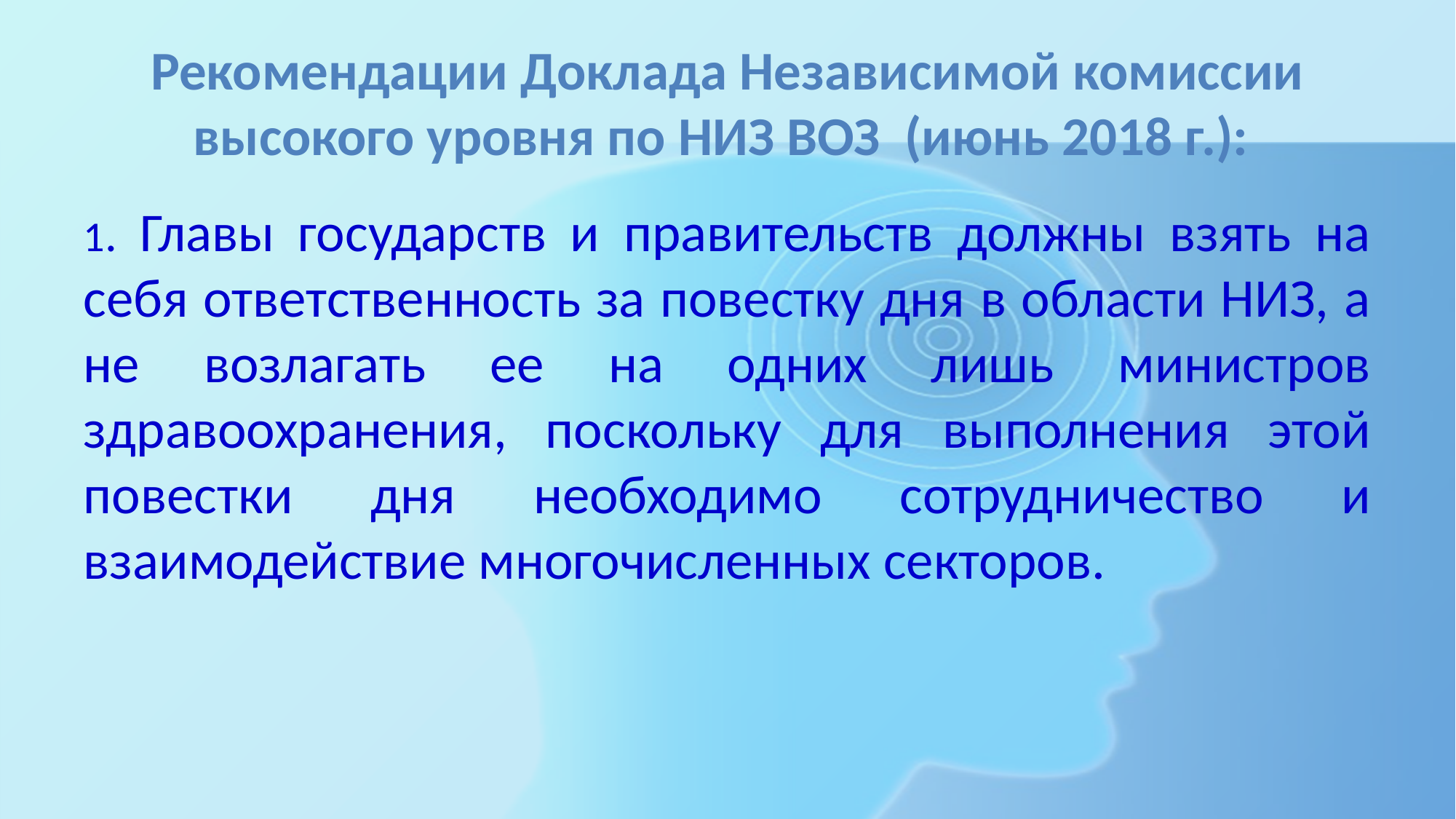

# Рекомендации Доклада Независимой комиссии высокого уровня по НИЗ ВОЗ  (июнь 2018 г.):
1. Главы государств и правительств должны взять на себя ответственность за повестку дня в области НИЗ, а не возлагать ее на одних лишь министров здравоохранения, поскольку для выполнения этой повестки дня необходимо сотрудничество и взаимодействие многочисленных секторов.